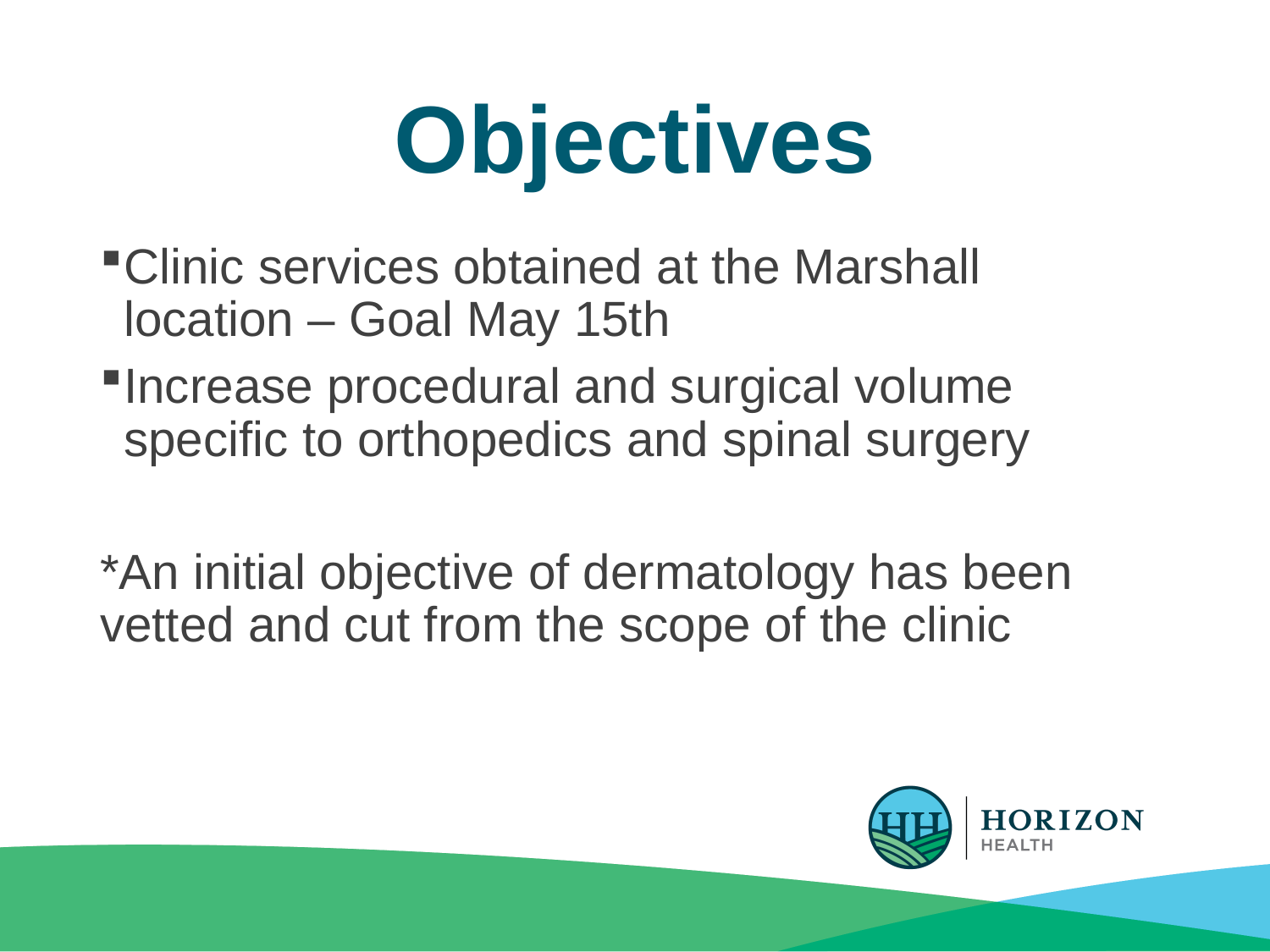

# Objectives
Clinic services obtained at the Marshall location – Goal May 15th
Increase procedural and surgical volume specific to orthopedics and spinal surgery

*An initial objective of dermatology has been vetted and cut from the scope of the clinic